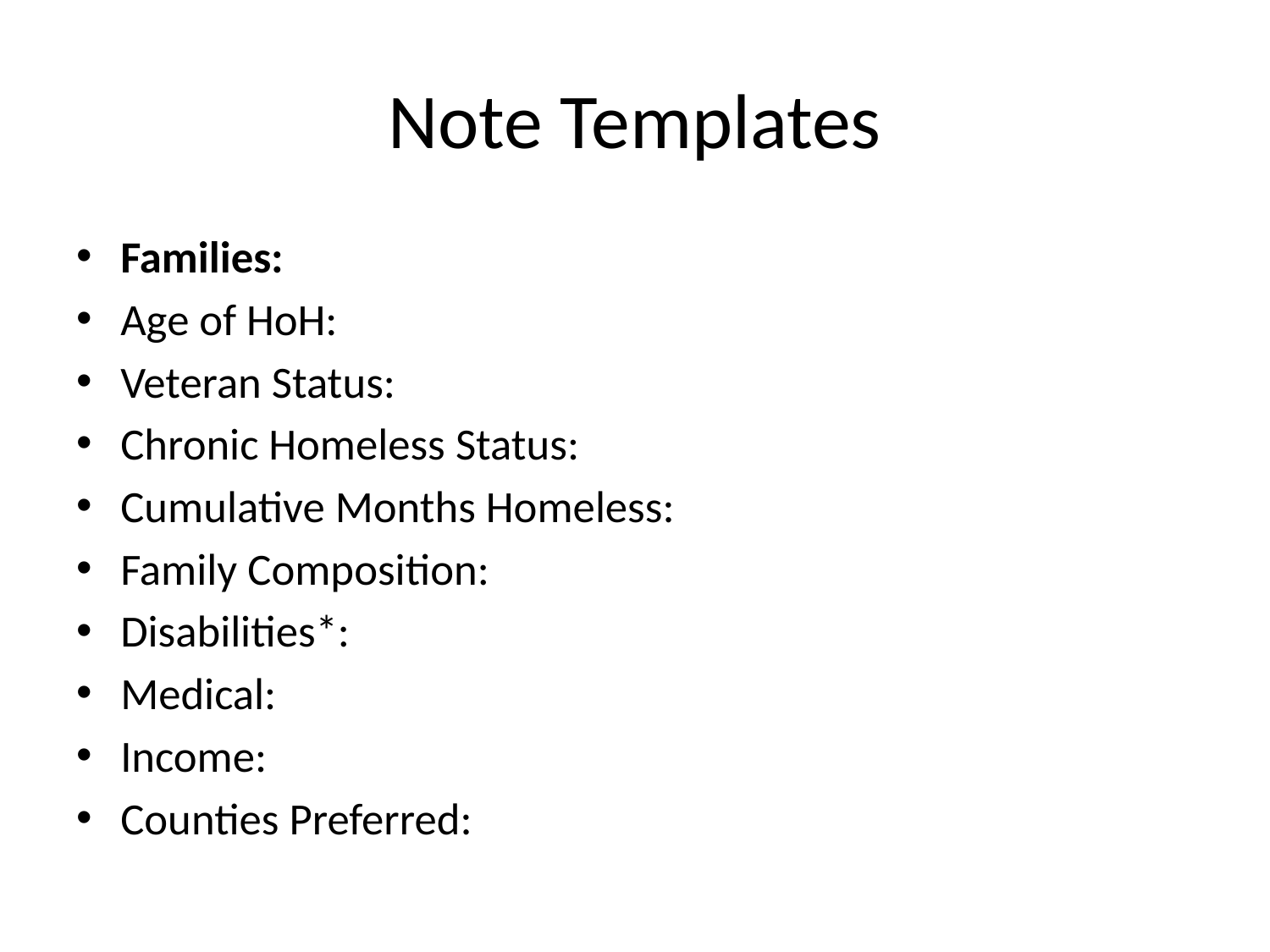

# Note Templates
Families:
Age of HoH:
Veteran Status:
Chronic Homeless Status:
Cumulative Months Homeless:
Family Composition:
Disabilities*:
Medical:
Income:
Counties Preferred: